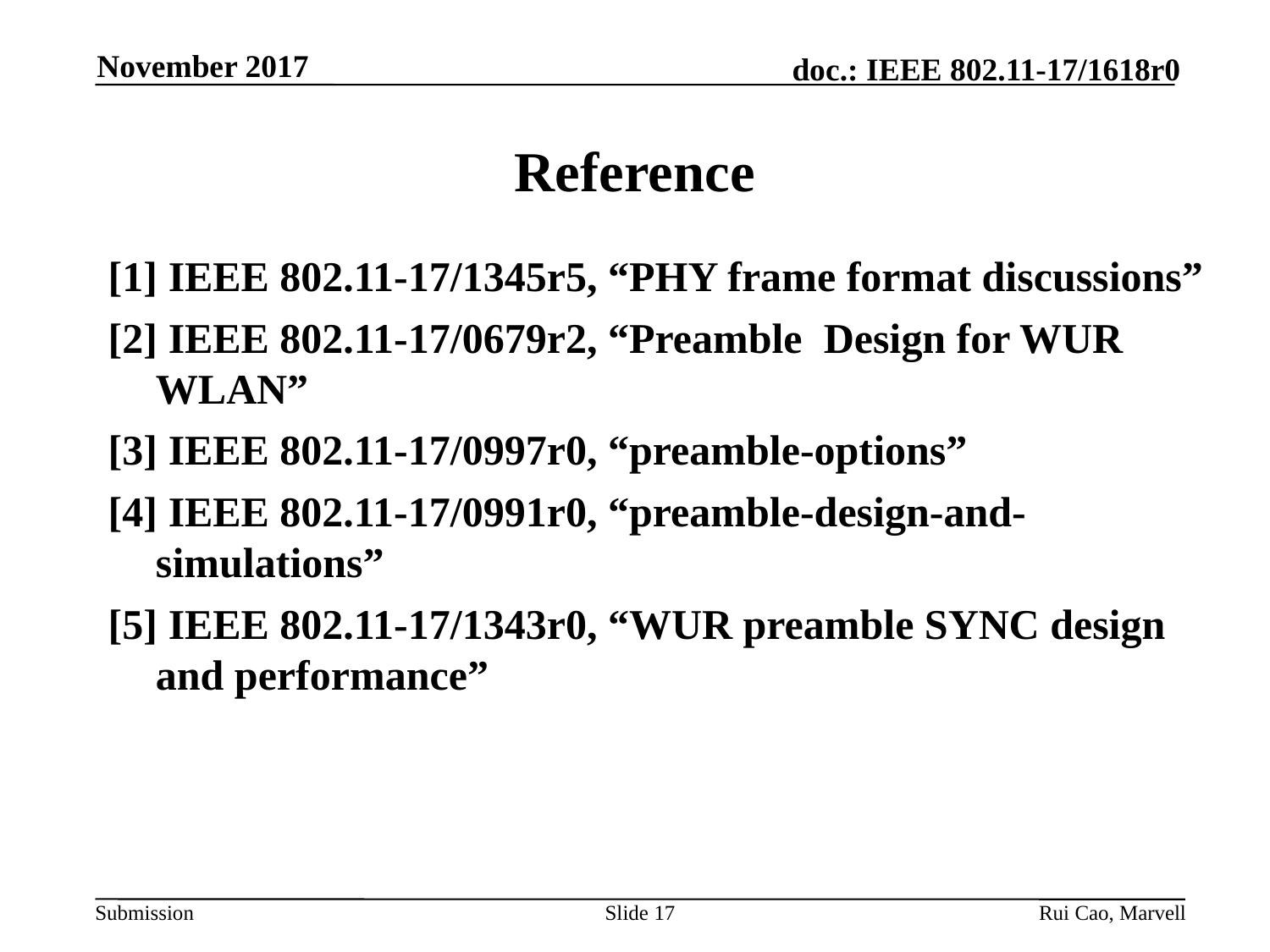

November 2017
# Reference
[1] IEEE 802.11-17/1345r5, “PHY frame format discussions”
[2] IEEE 802.11-17/0679r2, “Preamble  Design for WUR WLAN”
[3] IEEE 802.11-17/0997r0, “preamble-options”
[4] IEEE 802.11-17/0991r0, “preamble-design-and-simulations”
[5] IEEE 802.11-17/1343r0, “WUR preamble SYNC design and performance”

Slide 17
Rui Cao, Marvell